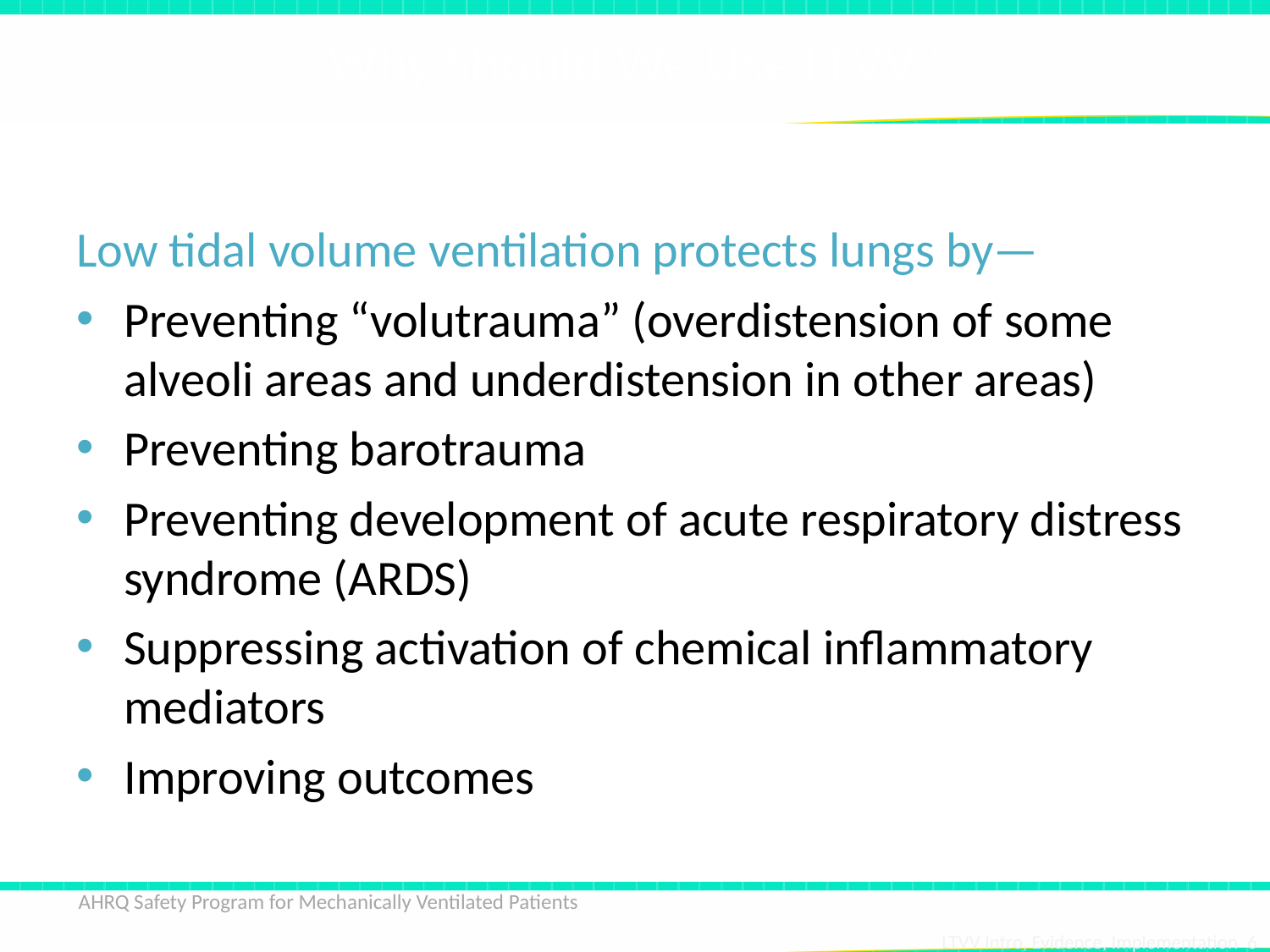

# Why Should We Use LTVV?
Low tidal volume ventilation protects lungs by—
Preventing “volutrauma” (overdistension of some alveoli areas and underdistension in other areas)
Preventing barotrauma
Preventing development of acute respiratory distress syndrome (ARDS)
Suppressing activation of chemical inflammatory mediators
Improving outcomes